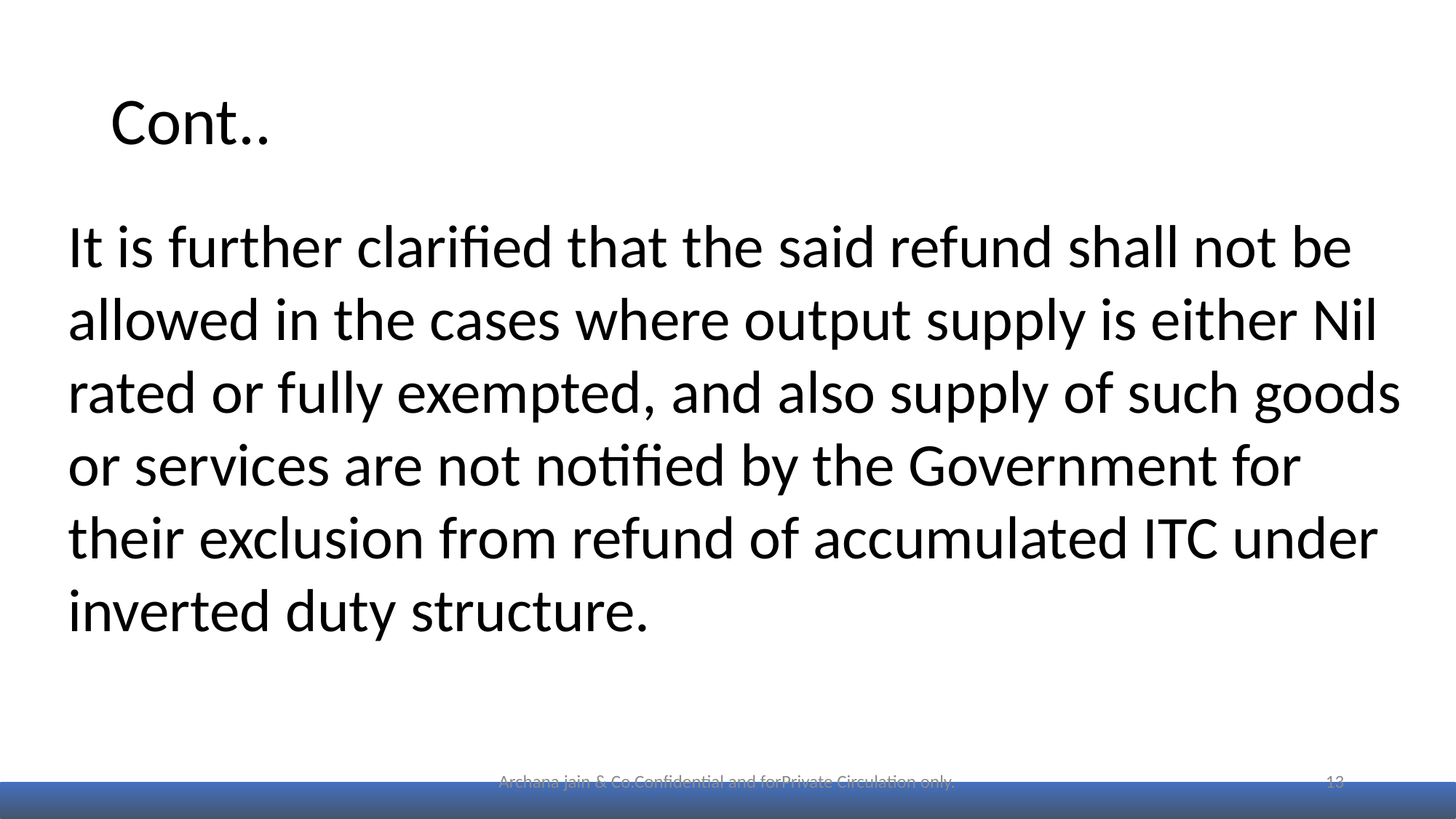

# Cont..
It is further clarified that the said refund shall not be allowed in the cases where output supply is either Nil rated or fully exempted, and also supply of such goods or services are not notified by the Government for their exclusion from refund of accumulated ITC under inverted duty structure.
Archana jain & Co.Confidential and forPrivate Circulation only.
13